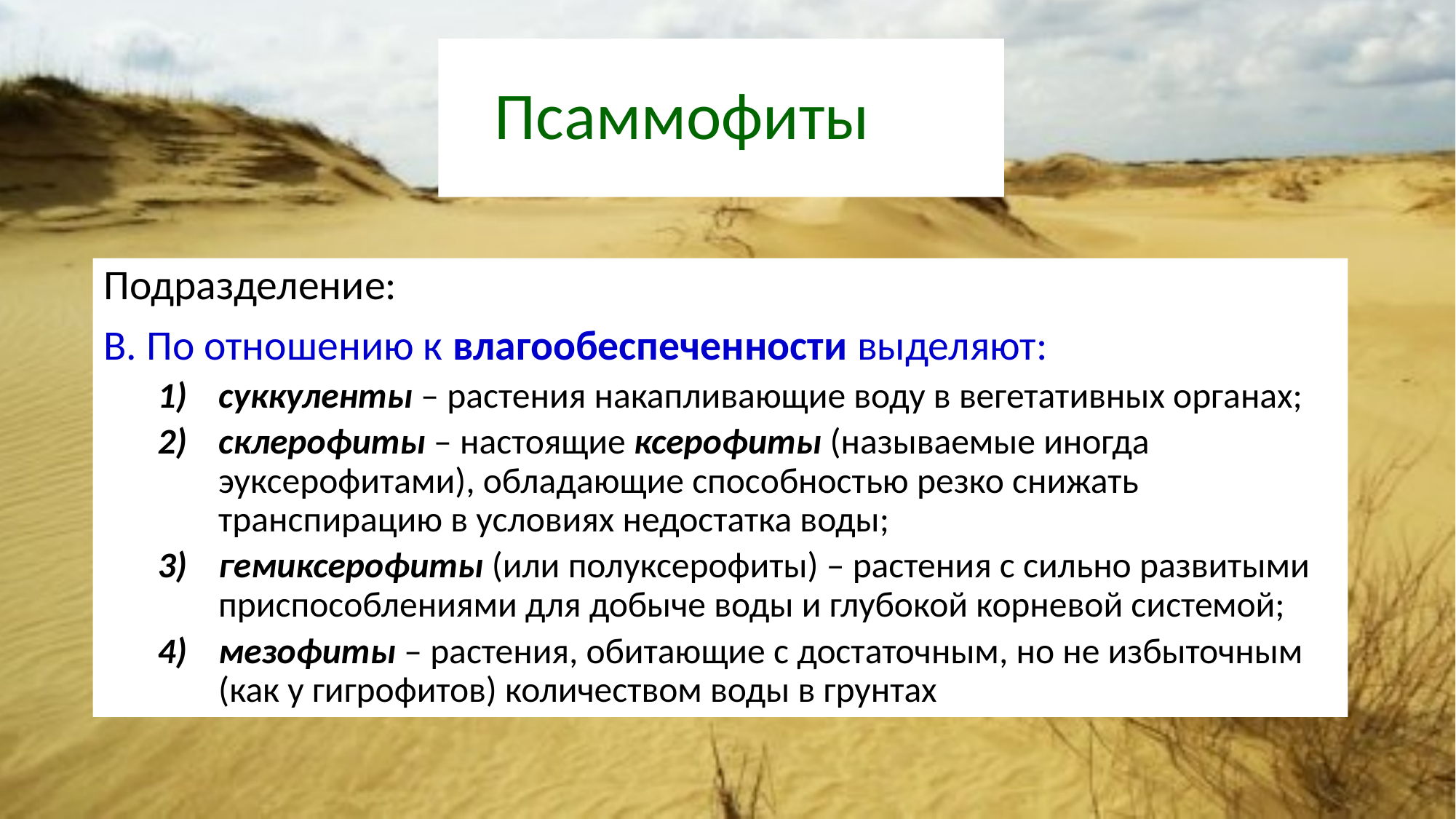

# Псаммофиты
Подразделение:
В. По отношению к влагообеспеченности выделяют:
суккуленты – растения накапливающие воду в вегетативных органах;
склерофиты – настоящие ксерофиты (называемые иногда эуксерофитами), обладающие способностью резко снижать транспирацию в условиях недостатка воды;
гемиксерофиты (или полуксерофиты) – растения с сильно развитыми приспособлениями для добыче воды и глубокой корневой системой;
мезофиты – растения, обитающие с достаточным, но не избыточным (как у гигрофитов) количеством воды в грунтах